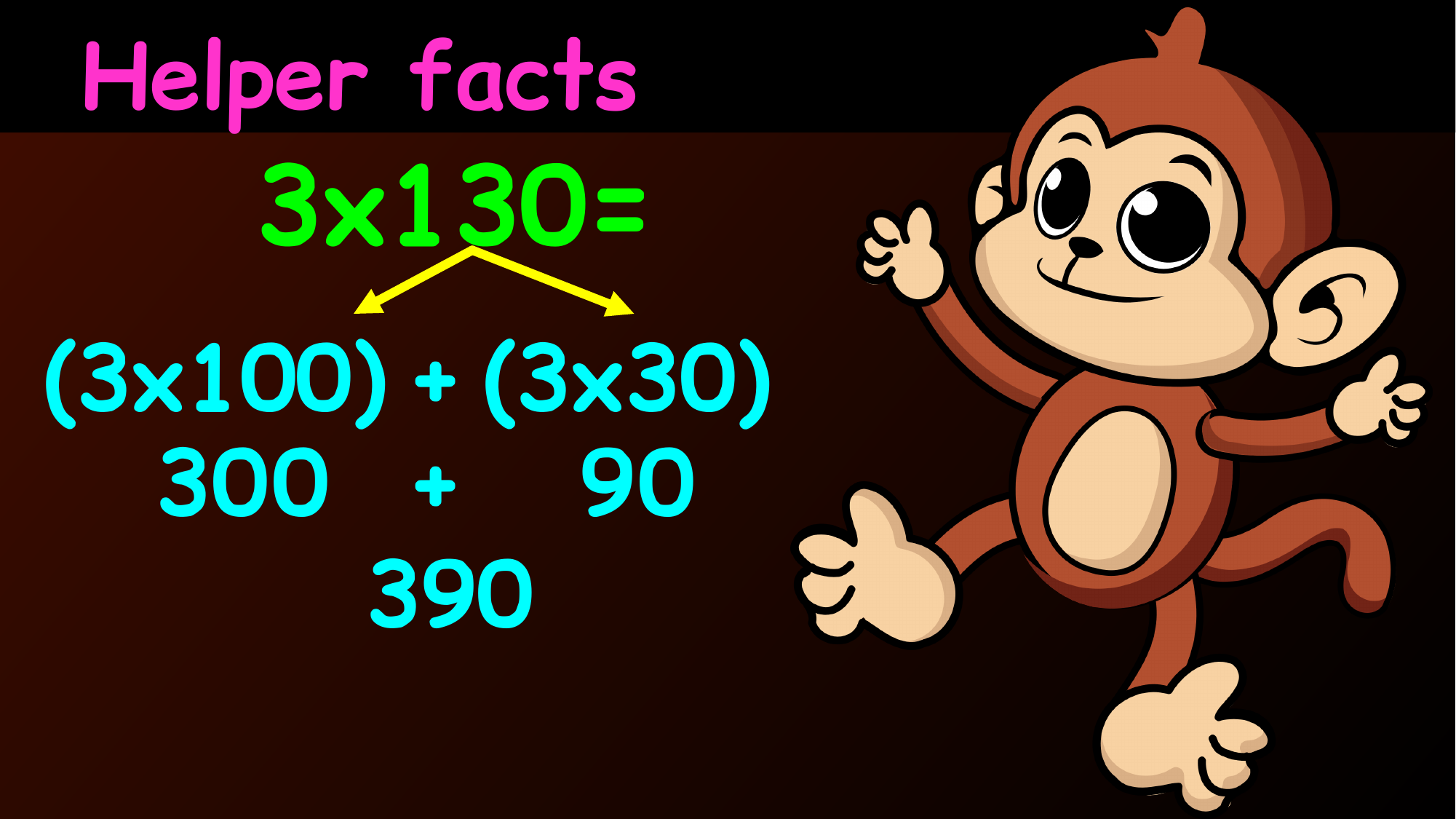

Helper facts
3x130=
(3x100)
+
(3x30)
+
0
0
0
3
9
390